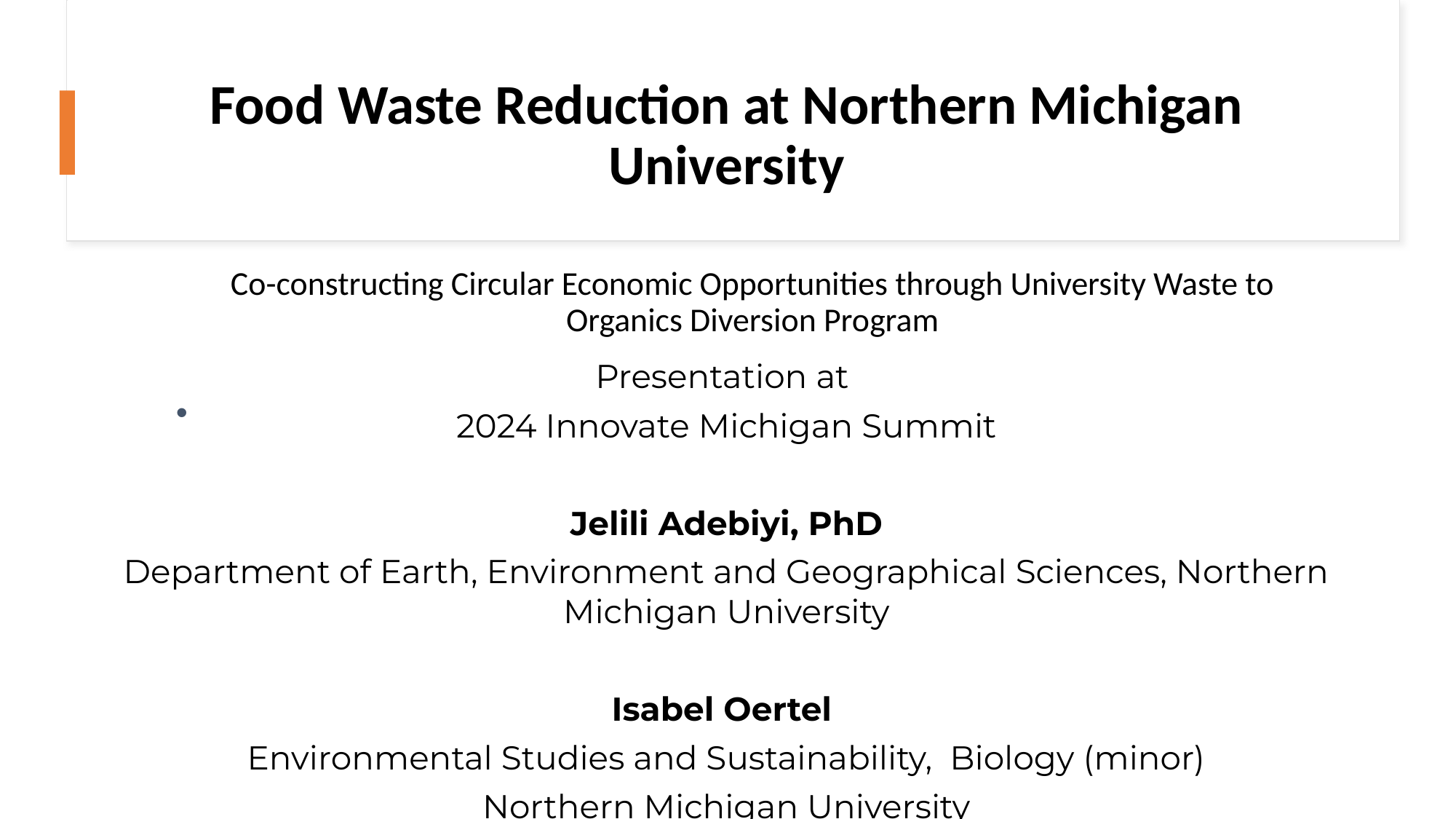

# Food Waste Reduction at Northern Michigan University

Co-constructing Circular Economic Opportunities through University Waste to Organics Diversion Program

Presentation at
2024 Innovate Michigan Summit

Jelili Adebiyi, PhD
Department of Earth, Environment and Geographical Sciences, Northern Michigan University

Isabel Oertel
Environmental Studies and Sustainability,  Biology (minor)
Northern Michigan University